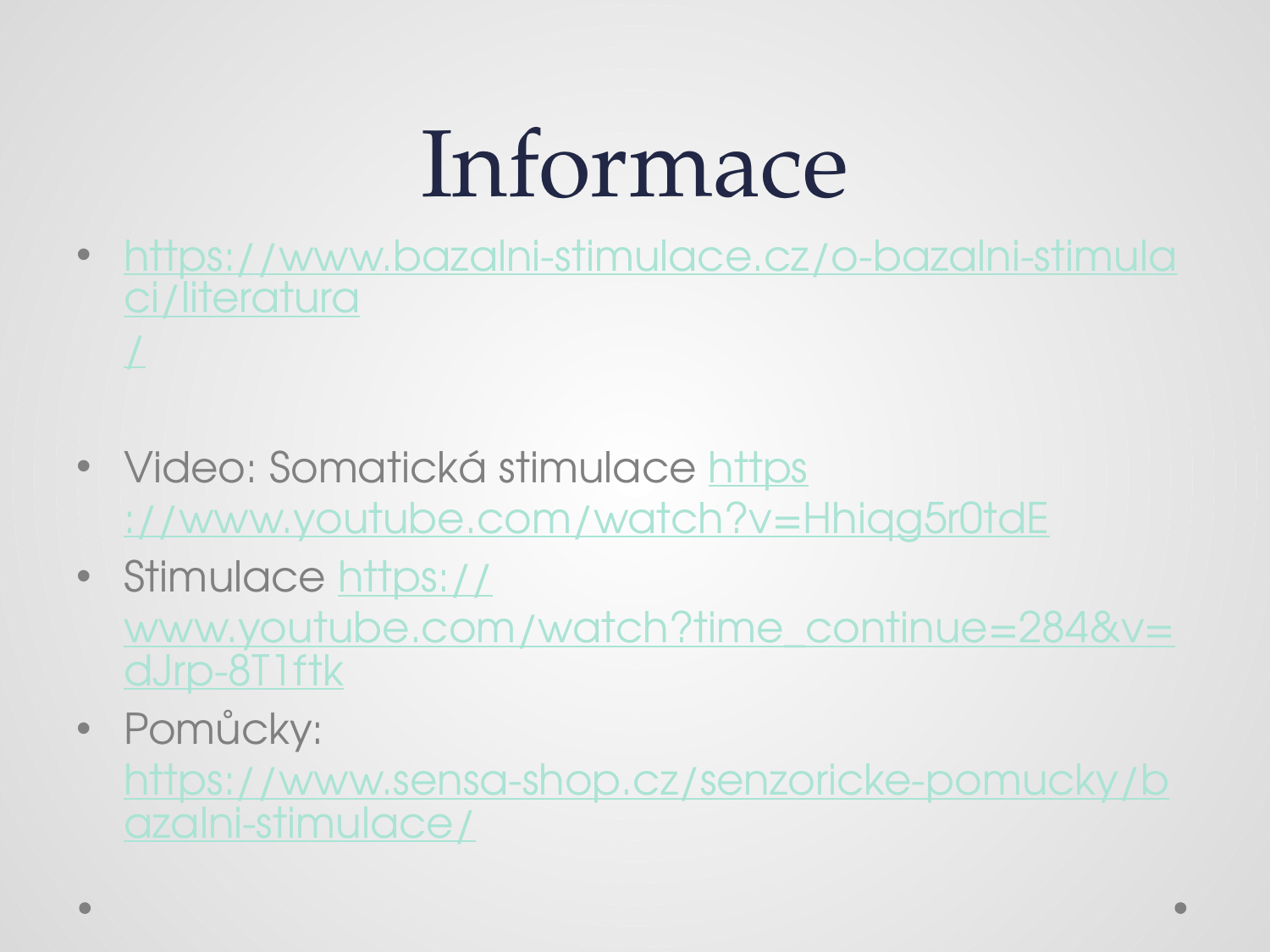

# Informace
https://www.bazalni-stimulace.cz/o-bazalni-stimulaci/literatura/

Video: Somatická stimulace https://www.youtube.com/watch?v=Hhiqg5r0tdE
Stimulace https://www.youtube.com/watch?time_continue=284&v=dJrp-8T1ftk
Pomůcky: https://www.sensa-shop.cz/senzoricke-pomucky/bazalni-stimulace/